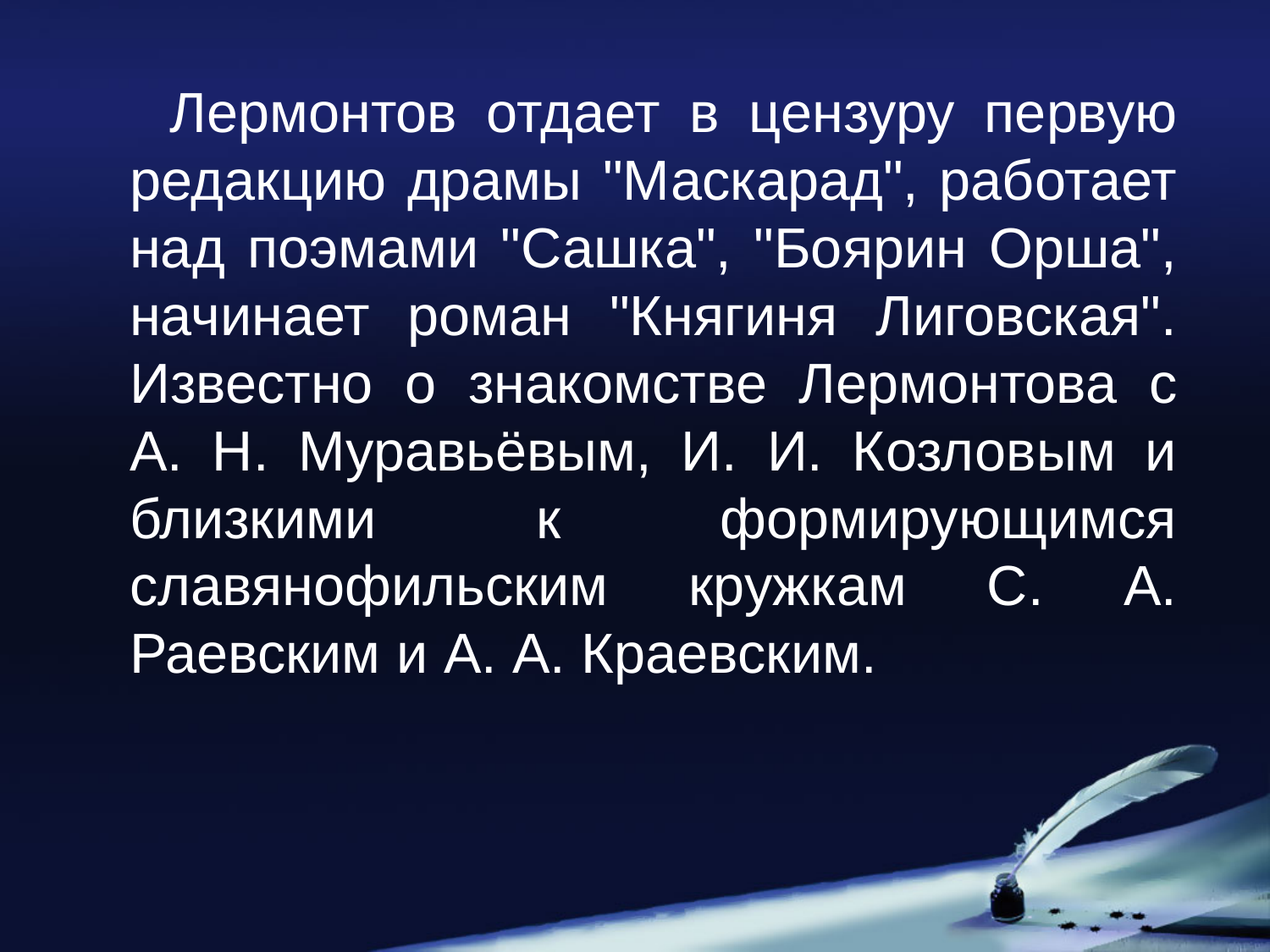

Лермонтов отдает в цензуру первую редакцию драмы "Маскарад", работает над поэмами "Сашка", "Боярин Орша", начинает роман "Княгиня Лиговская". Известно о знакомстве Лермонтова с А. Н. Муравьёвым, И. И. Козловым и близкими к формирующимся славянофильским кружкам С. А. Раевским и А. А. Краевским.